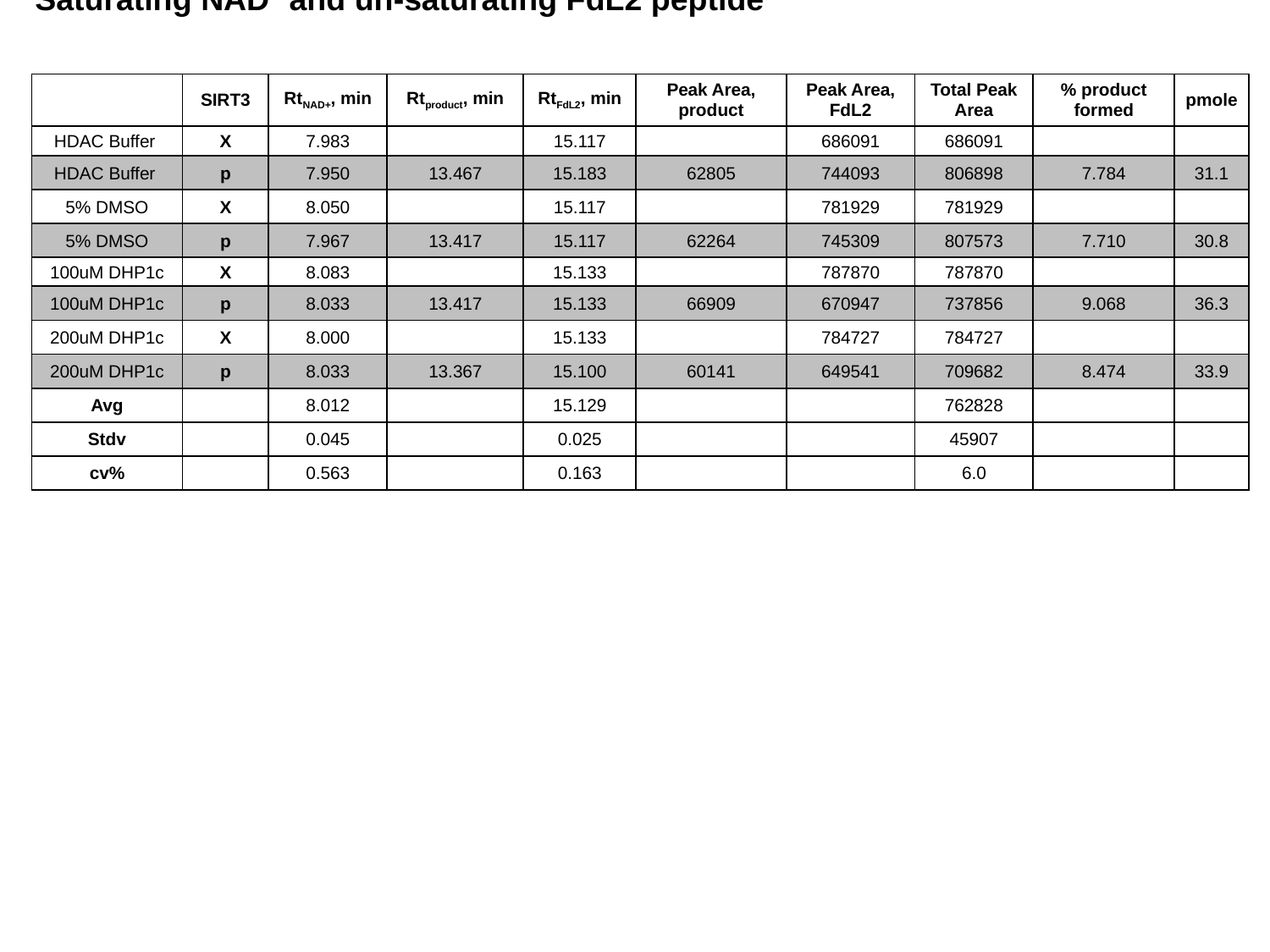

Saturating NAD+ and un-saturating FdL2 peptide
|  | SIRT3 | RtNAD+, min | Rtproduct, min | RtFdL2, min | Peak Area, product | Peak Area, FdL2 | Total Peak Area | % product formed | pmole |
| --- | --- | --- | --- | --- | --- | --- | --- | --- | --- |
| HDAC Buffer | X | 7.983 |  | 15.117 |  | 686091 | 686091 |  |  |
| HDAC Buffer | p | 7.950 | 13.467 | 15.183 | 62805 | 744093 | 806898 | 7.784 | 31.1 |
| 5% DMSO | X | 8.050 |  | 15.117 |  | 781929 | 781929 |  |  |
| 5% DMSO | p | 7.967 | 13.417 | 15.117 | 62264 | 745309 | 807573 | 7.710 | 30.8 |
| 100uM DHP1c | X | 8.083 |  | 15.133 |  | 787870 | 787870 |  |  |
| 100uM DHP1c | p | 8.033 | 13.417 | 15.133 | 66909 | 670947 | 737856 | 9.068 | 36.3 |
| 200uM DHP1c | X | 8.000 |  | 15.133 |  | 784727 | 784727 |  |  |
| 200uM DHP1c | p | 8.033 | 13.367 | 15.100 | 60141 | 649541 | 709682 | 8.474 | 33.9 |
| Avg |  | 8.012 |  | 15.129 |  |  | 762828 |  |  |
| Stdv |  | 0.045 |  | 0.025 |  |  | 45907 |  |  |
| cv% |  | 0.563 |  | 0.163 |  |  | 6.0 |  |  |